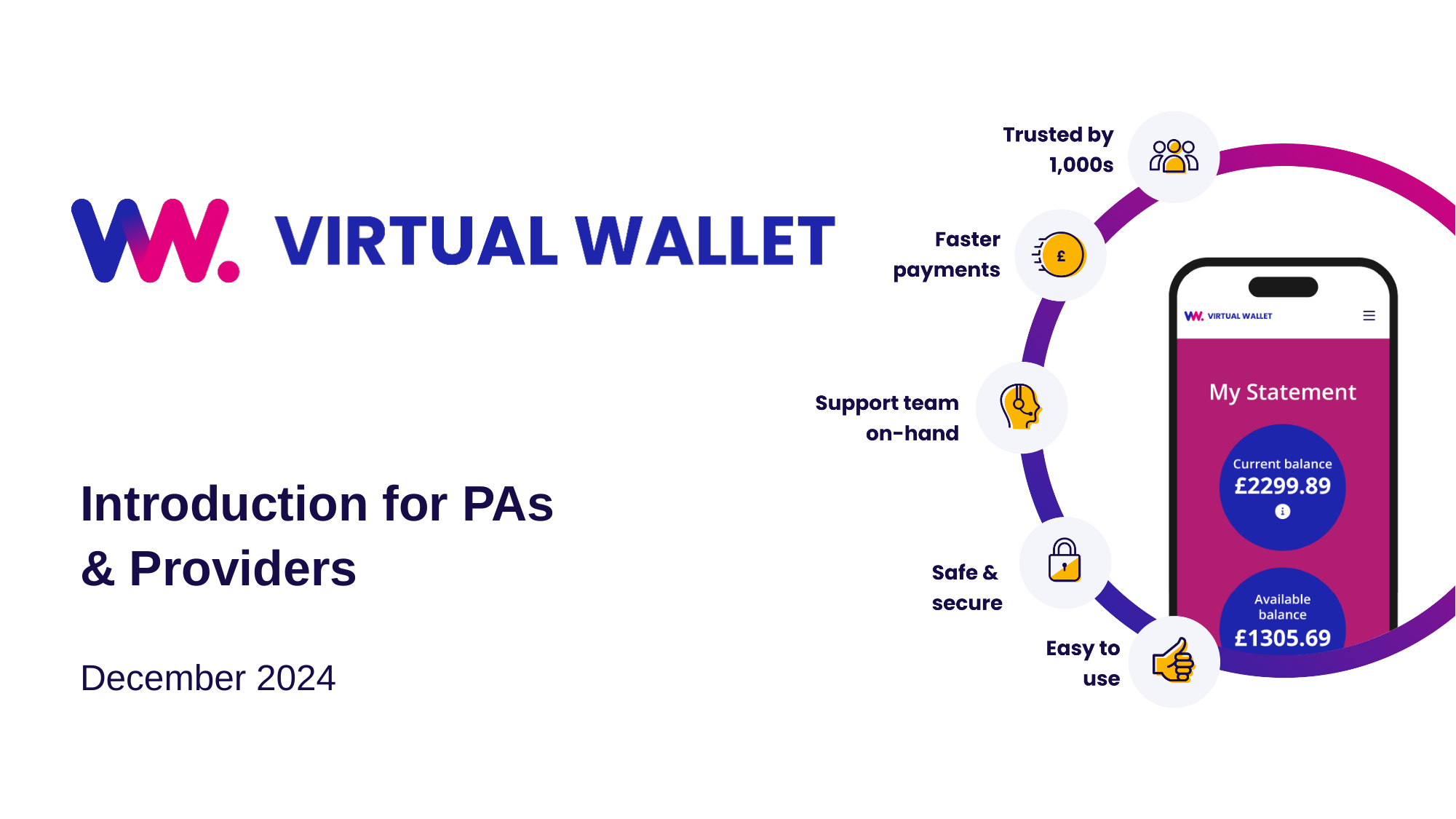

Introduction for PAs
& Providers

December 2024